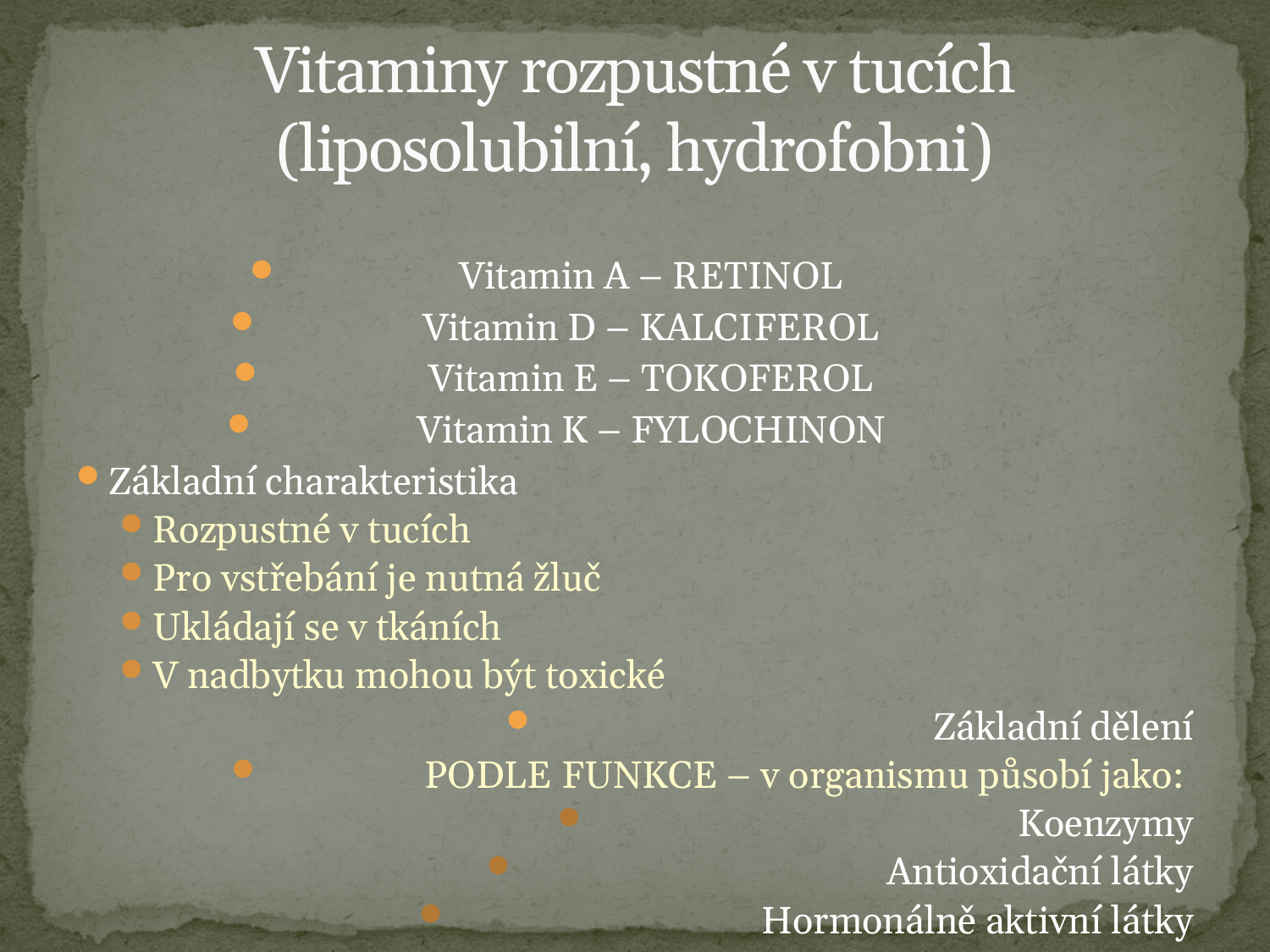

# Vitaminy rozpustné v tucích (liposolubilní, hydrofobni)

Vitamin A – RETINOL
Vitamin D – KALCIFEROL
Vitamin E – TOKOFEROL
Vitamin K – FYLOCHINON
Základní charakteristika
Rozpustné v tucích
Pro vstřebání je nutná žluč
Ukládají se v tkáních
V nadbytku mohou být toxické
Základní dělení
PODLE FUNKCE – v organismu působí jako:
Koenzymy
Antioxidační látky
Hormonálně aktivní látky